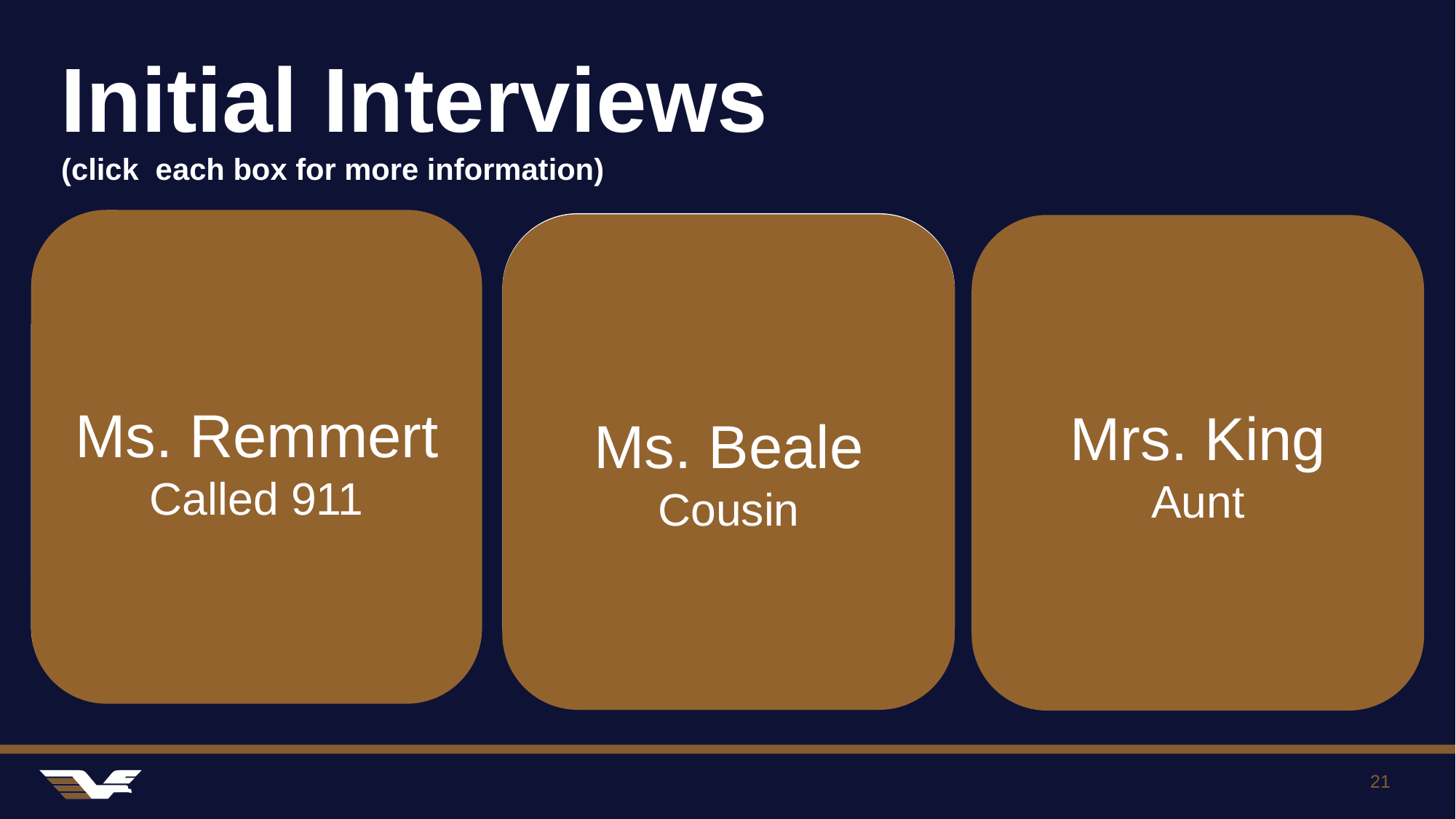

# Initial Interviews
(click  each box for more information)

Ms. Remmert
Called 911

Ms. Beale says “I haven’t seen my aunt in months, I just came to visit her.”
She thinks Ms Remmert is trying to isolate Mrs. King and take her money.

EAGLE Resource:
Recognizing Abusers.

Ms. Remmert recently moved into the home to “care” for her aunt who has dementia.
She takes her shopping, to church, and to the bank.
She shows a recently signed QUITCLAIM DEED making her the owner.

EAGLE Resource:
Do’s and Don’ts of Memory Loss.

Ms. Beale
Cousin

Mrs. King
Aunt

Mrs. King is unaware her niece, Ms. Beale, has been trying to see her.
She says  she never leaves her house because “nobody takes me anywhere”.
She has lived in this home for 54 years.

EAGLE Resource:
Interviewing Older Adults

21